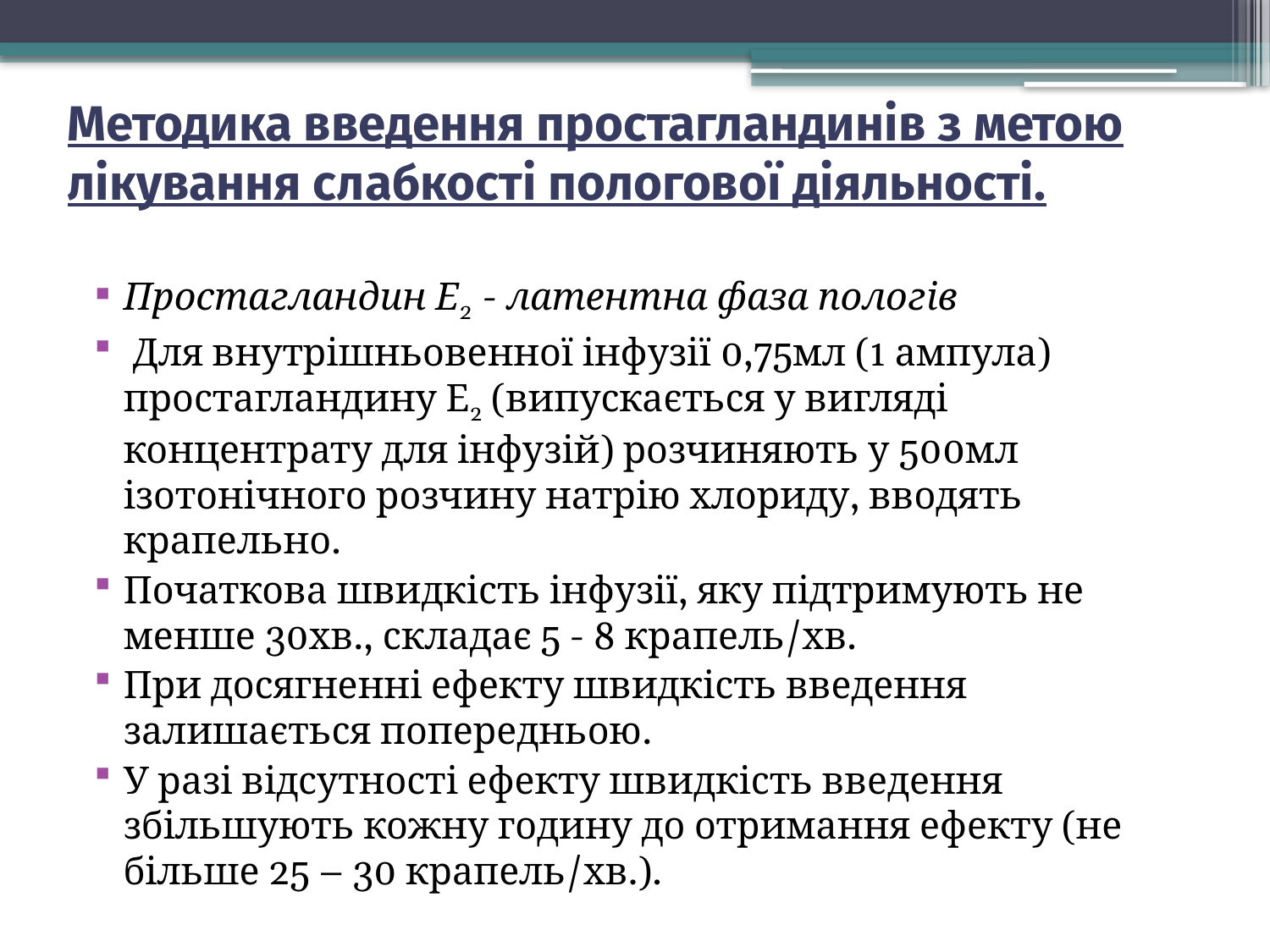

# Методика введення простагландинів з метою лікування слабкості пологової діяльності.
Простагландин Е2  - латентна фаза пологів
 Для внутрішньовенної інфузії 0,75мл (1 ампула) простагландину Е2 (випускається у вигляді концентрату для інфузій) розчиняють у 500мл ізотонічного розчину натрію хлориду, вводять крапельно.
Початкова швидкість інфузії, яку підтримують не менше 30хв., складає 5 - 8 крапель/хв.
При досягненні ефекту швидкість введення залишається попередньою.
У разі відсутності ефекту швидкість введення збільшують кожну годину до отримання ефекту (не більше 25 – 30 крапель/хв.).